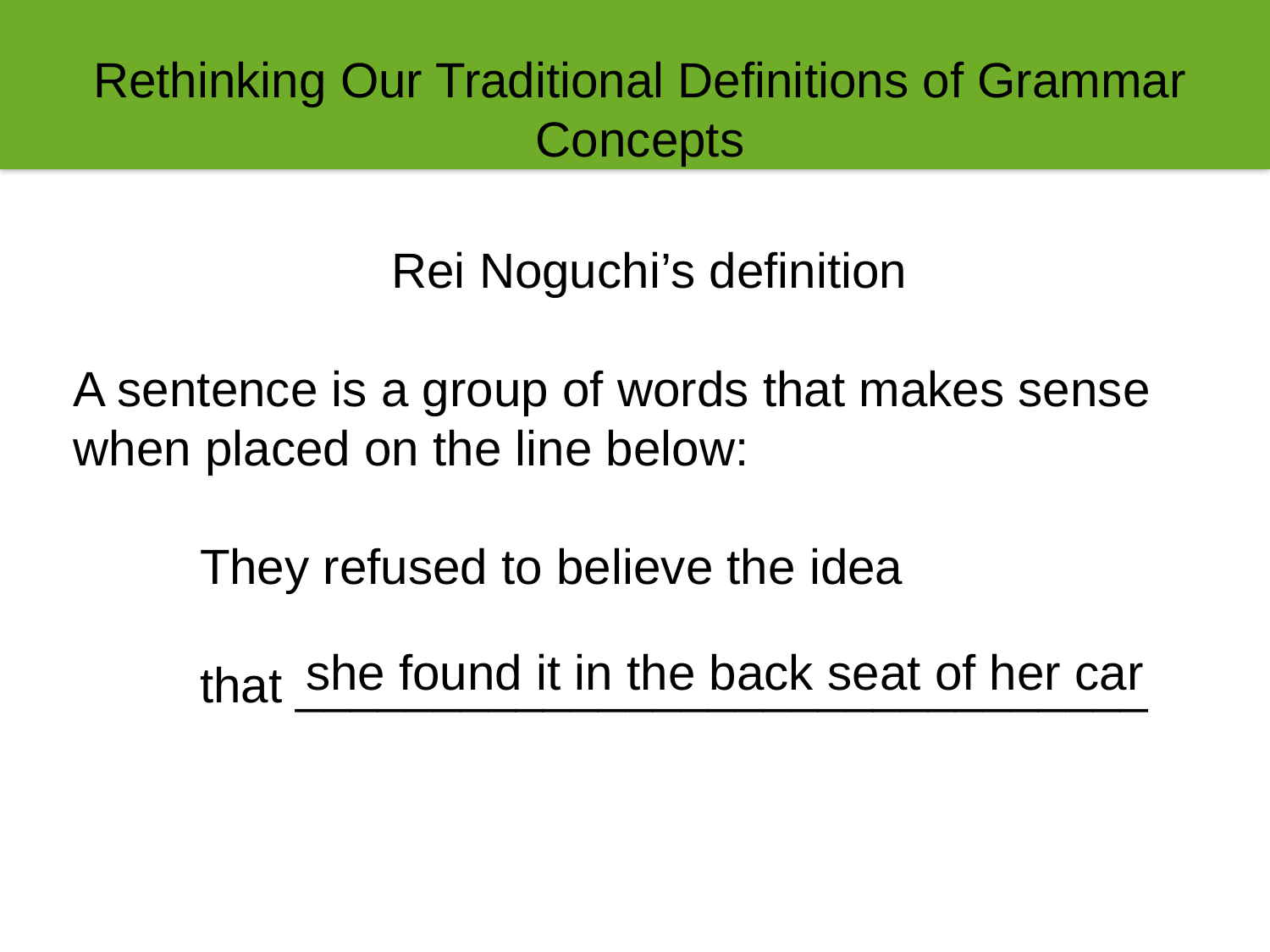

Rethinking Our Traditional Definitions of Grammar Concepts

Rei Noguchi’s definition

A sentence is a group of words that makes sense when placed on the line below:

They refused to believe the idea

that _______________________________
she found it in the back seat of her car